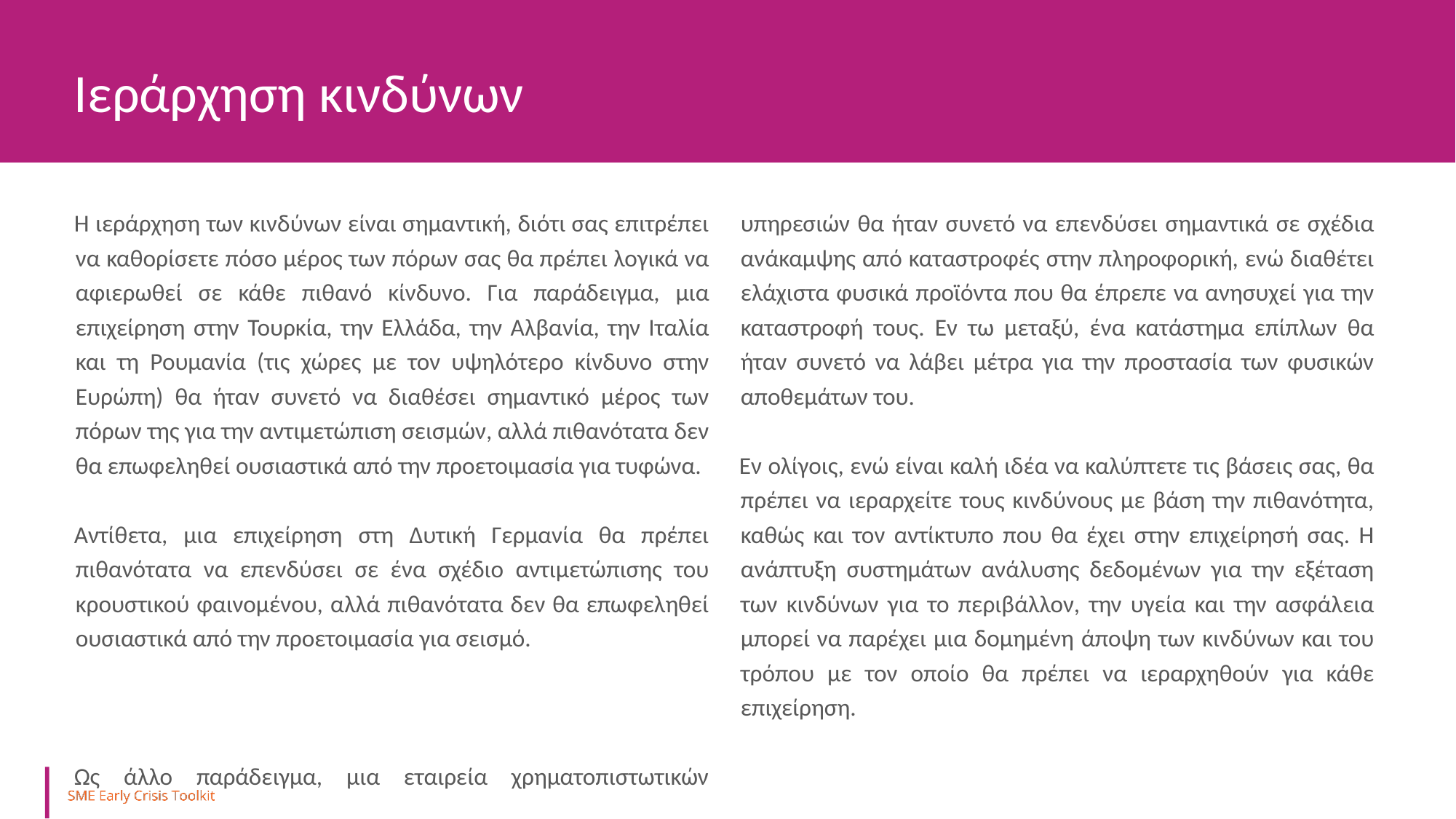

Ιεράρχηση κινδύνων
Η ιεράρχηση των κινδύνων είναι σημαντική, διότι σας επιτρέπει να καθορίσετε πόσο μέρος των πόρων σας θα πρέπει λογικά να αφιερωθεί σε κάθε πιθανό κίνδυνο. Για παράδειγμα, μια επιχείρηση στην Τουρκία, την Ελλάδα, την Αλβανία, την Ιταλία και τη Ρουμανία (τις χώρες με τον υψηλότερο κίνδυνο στην Ευρώπη) θα ήταν συνετό να διαθέσει σημαντικό μέρος των πόρων της για την αντιμετώπιση σεισμών, αλλά πιθανότατα δεν θα επωφεληθεί ουσιαστικά από την προετοιμασία για τυφώνα.

Αντίθετα, μια επιχείρηση στη Δυτική Γερμανία θα πρέπει πιθανότατα να επενδύσει σε ένα σχέδιο αντιμετώπισης του κρουστικού φαινομένου, αλλά πιθανότατα δεν θα επωφεληθεί ουσιαστικά από την προετοιμασία για σεισμό.

Ως άλλο παράδειγμα, μια εταιρεία χρηματοπιστωτικών υπηρεσιών θα ήταν συνετό να επενδύσει σημαντικά σε σχέδια ανάκαμψης από καταστροφές στην πληροφορική, ενώ διαθέτει ελάχιστα φυσικά προϊόντα που θα έπρεπε να ανησυχεί για την καταστροφή τους. Εν τω μεταξύ, ένα κατάστημα επίπλων θα ήταν συνετό να λάβει μέτρα για την προστασία των φυσικών αποθεμάτων του.

Εν ολίγοις, ενώ είναι καλή ιδέα να καλύπτετε τις βάσεις σας, θα πρέπει να ιεραρχείτε τους κινδύνους με βάση την πιθανότητα, καθώς και τον αντίκτυπο που θα έχει στην επιχείρησή σας. Η ανάπτυξη συστημάτων ανάλυσης δεδομένων για την εξέταση των κινδύνων για το περιβάλλον, την υγεία και την ασφάλεια μπορεί να παρέχει μια δομημένη άποψη των κινδύνων και του τρόπου με τον οποίο θα πρέπει να ιεραρχηθούν για κάθε επιχείρηση.